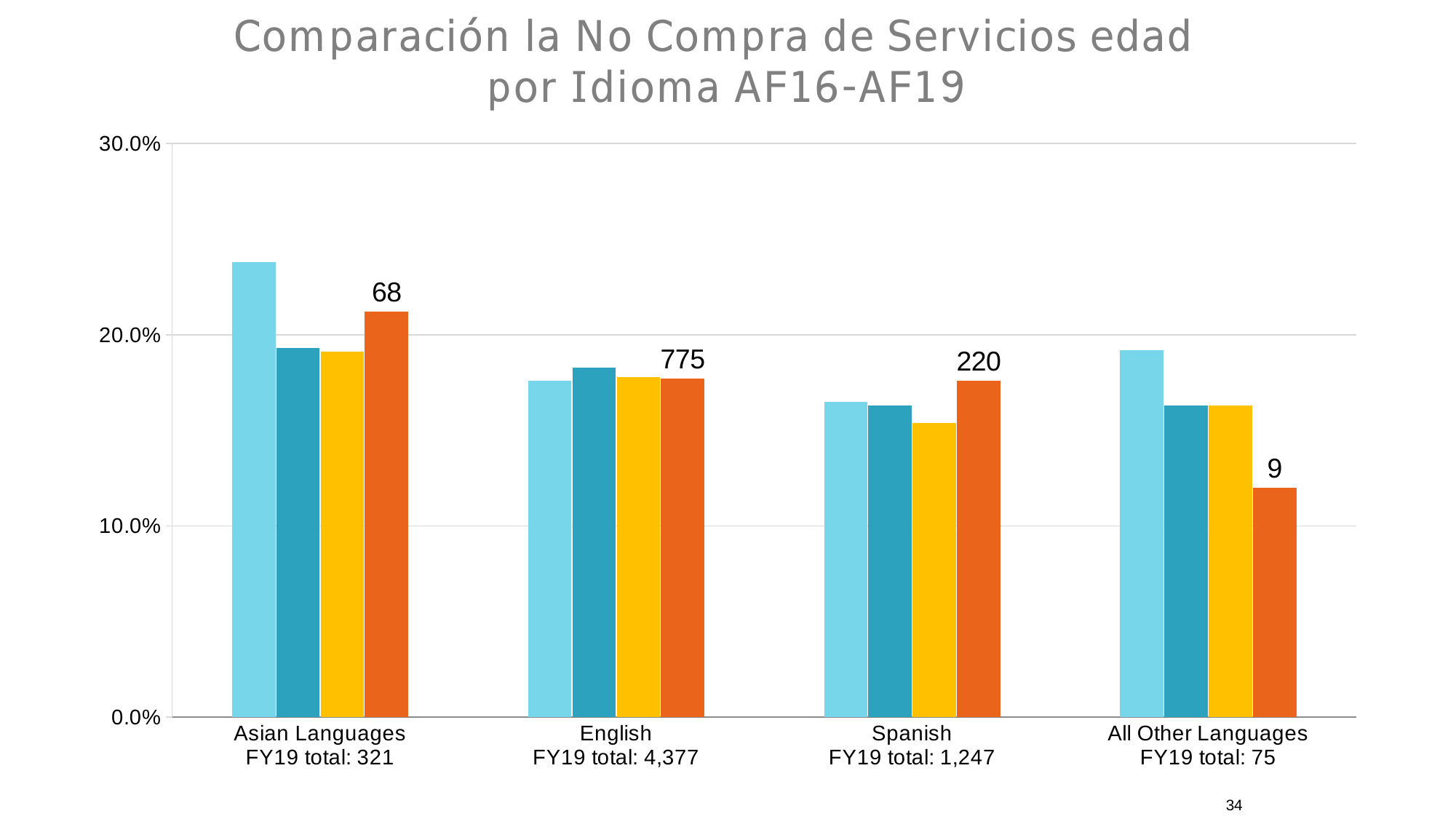

# Comparación la No Compra de Servicios edad por Idioma AF16-AF19

### Chart

| Category | FY 16 | FY 17 | FY 18 | FY 19 |
|---|---|---|---|---|
| Asian Languages
FY19 total: 321 | 0.238 | 0.193 | 0.191 | 0.212 |
| English
FY19 total: 4,377 | 0.176 | 0.183 | 0.178 | 0.177 |
| Spanish
FY19 total: 1,247 | 0.165 | 0.163 | 0.154 | 0.176 |
| All Other Languages
FY19 total: 75 | 0.192 | 0.163 | 0.163 | 0.12 |
34